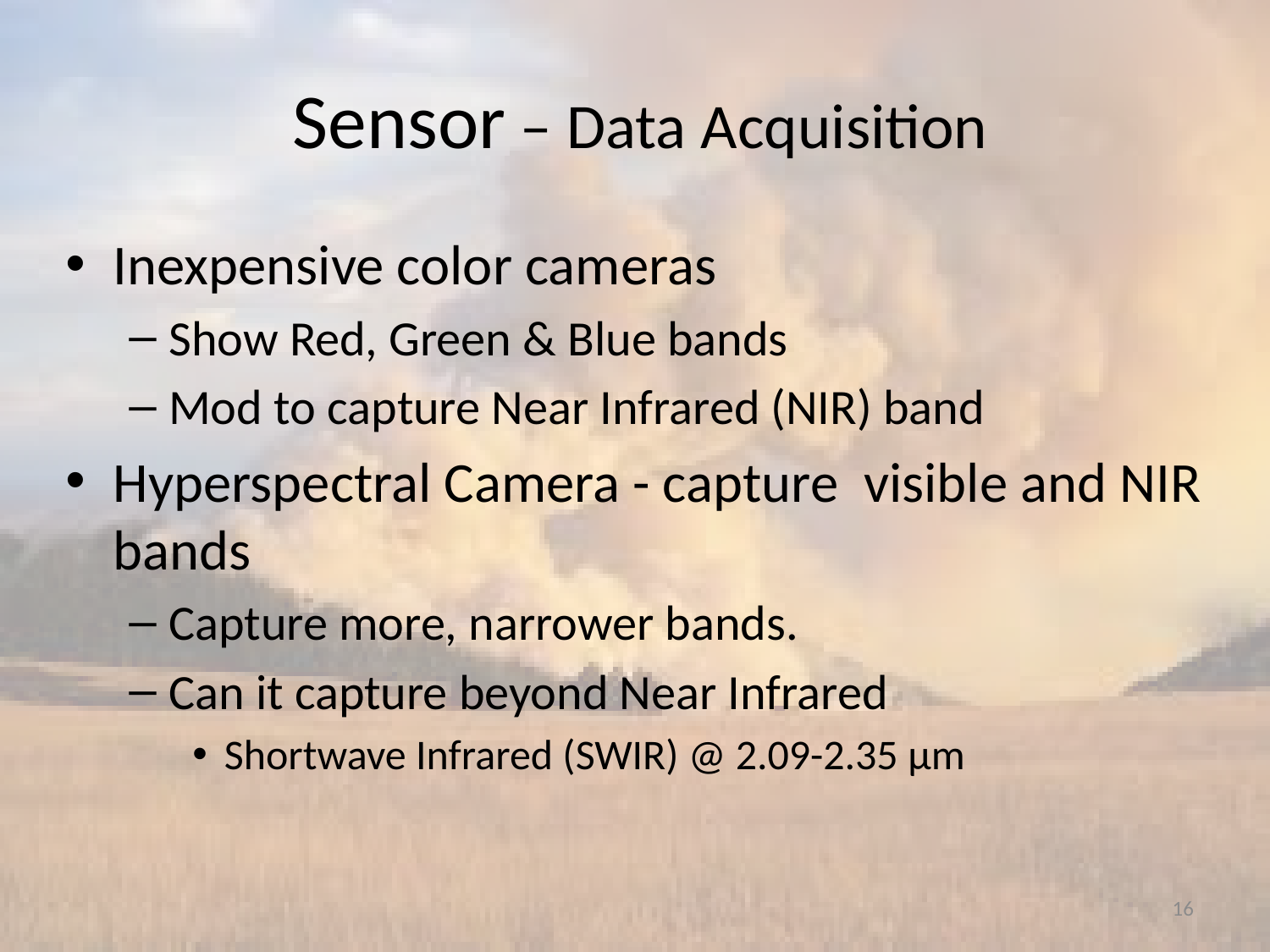

# Sensor – Data Acquisition
Inexpensive color cameras
Show Red, Green & Blue bands
Mod to capture Near Infrared (NIR) band
Hyperspectral Camera - capture  visible and NIR bands
Capture more, narrower bands.
Can it capture beyond Near Infrared
Shortwave Infrared (SWIR) @ 2.09-2.35 μm

16